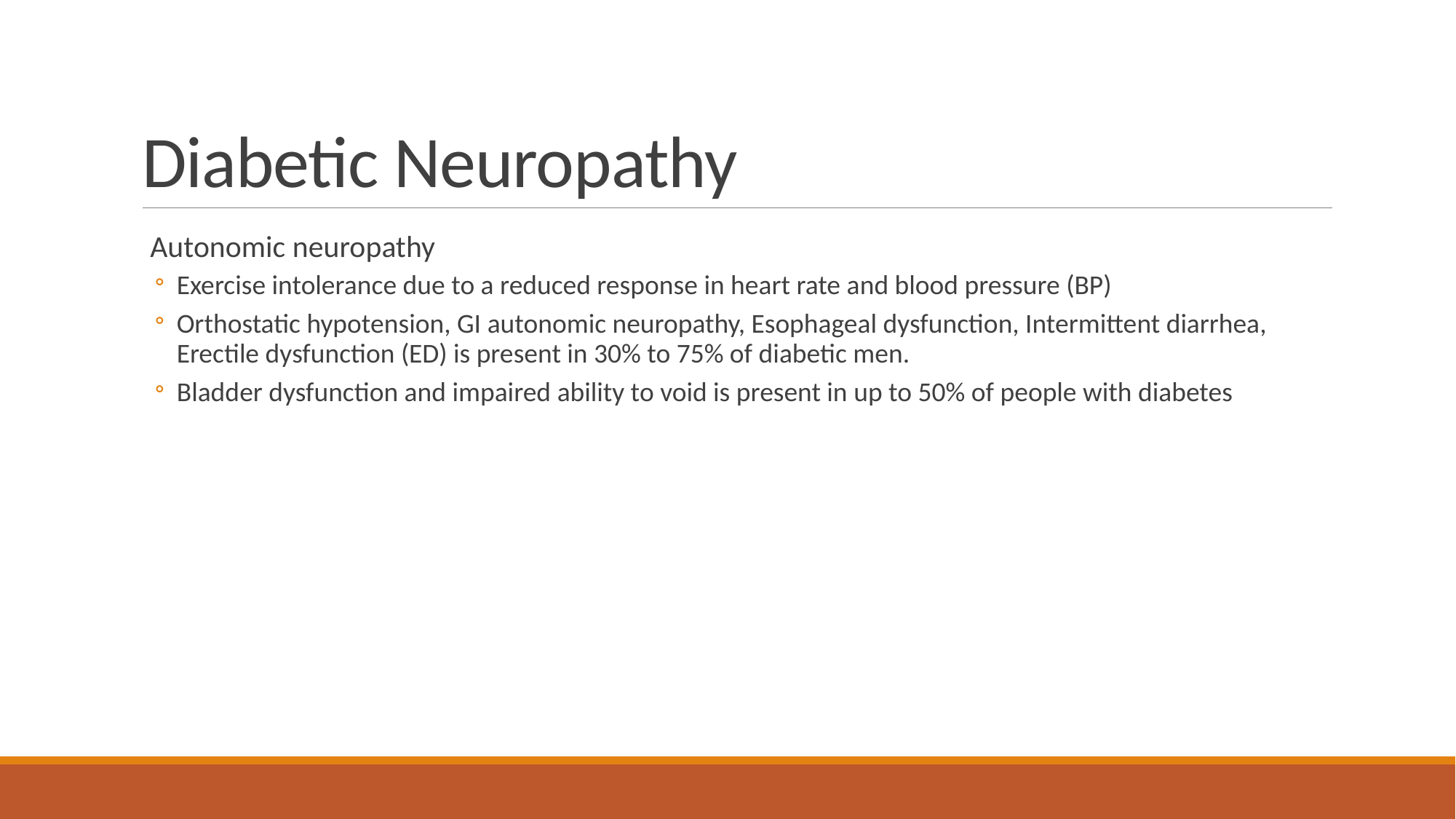

# Diabetic Neuropathy
 Autonomic neuropathy
Exercise intolerance due to a reduced response in heart rate and blood pressure (BP)
Orthostatic hypotension, GI autonomic neuropathy, Esophageal dysfunction, Intermittent diarrhea, Erectile dysfunction (ED) is present in 30% to 75% of diabetic men.
Bladder dysfunction and impaired ability to void is present in up to 50% of people with diabetes